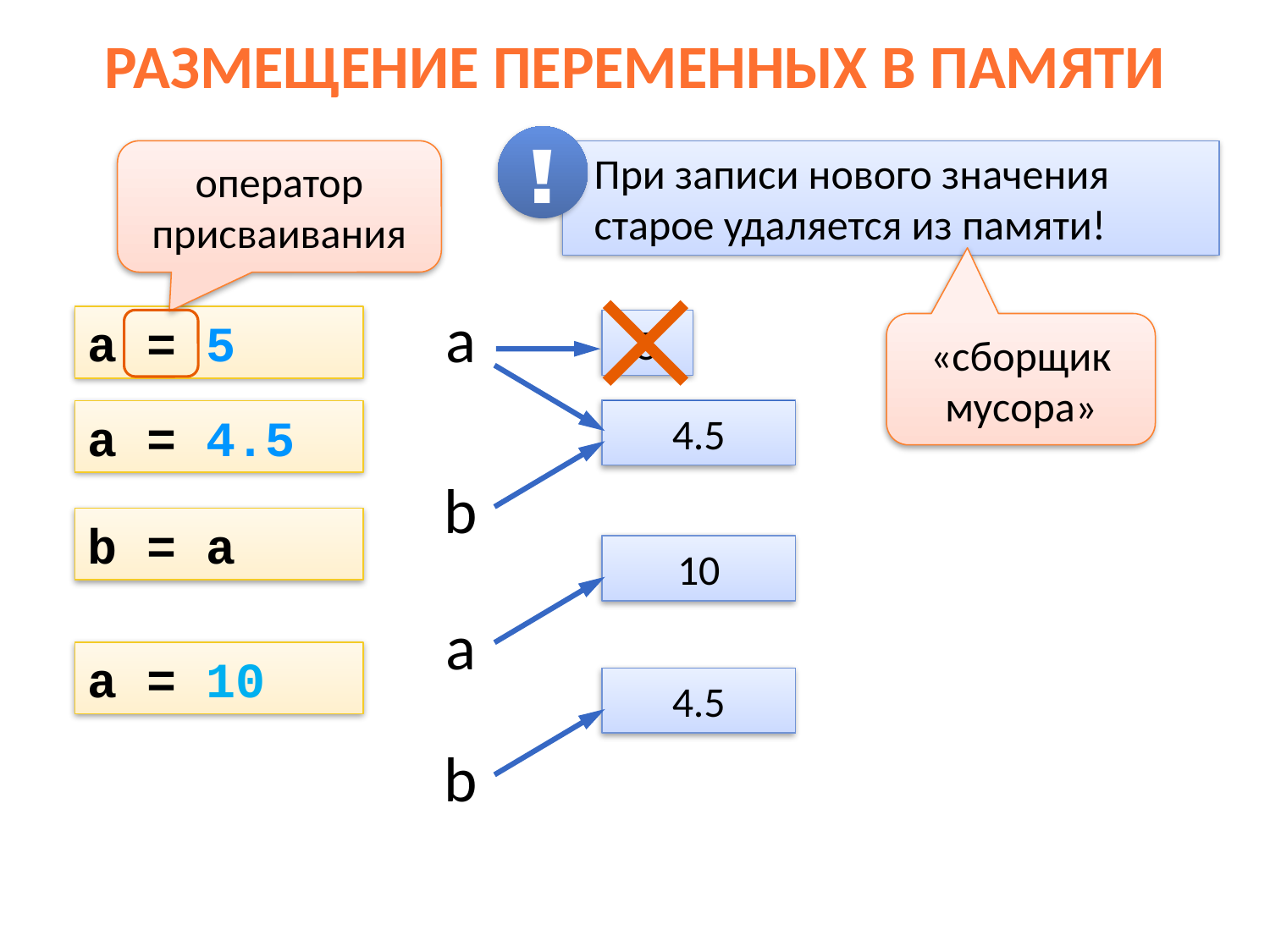

Размещение переменных в памяти
!
  При записи нового значения
  старое удаляется из памяти!
оператор присваивания

a
a = 5

5
«сборщик мусора»

4.5
a = 4.5

b
b = a
10

a
a = 10
4.5

b